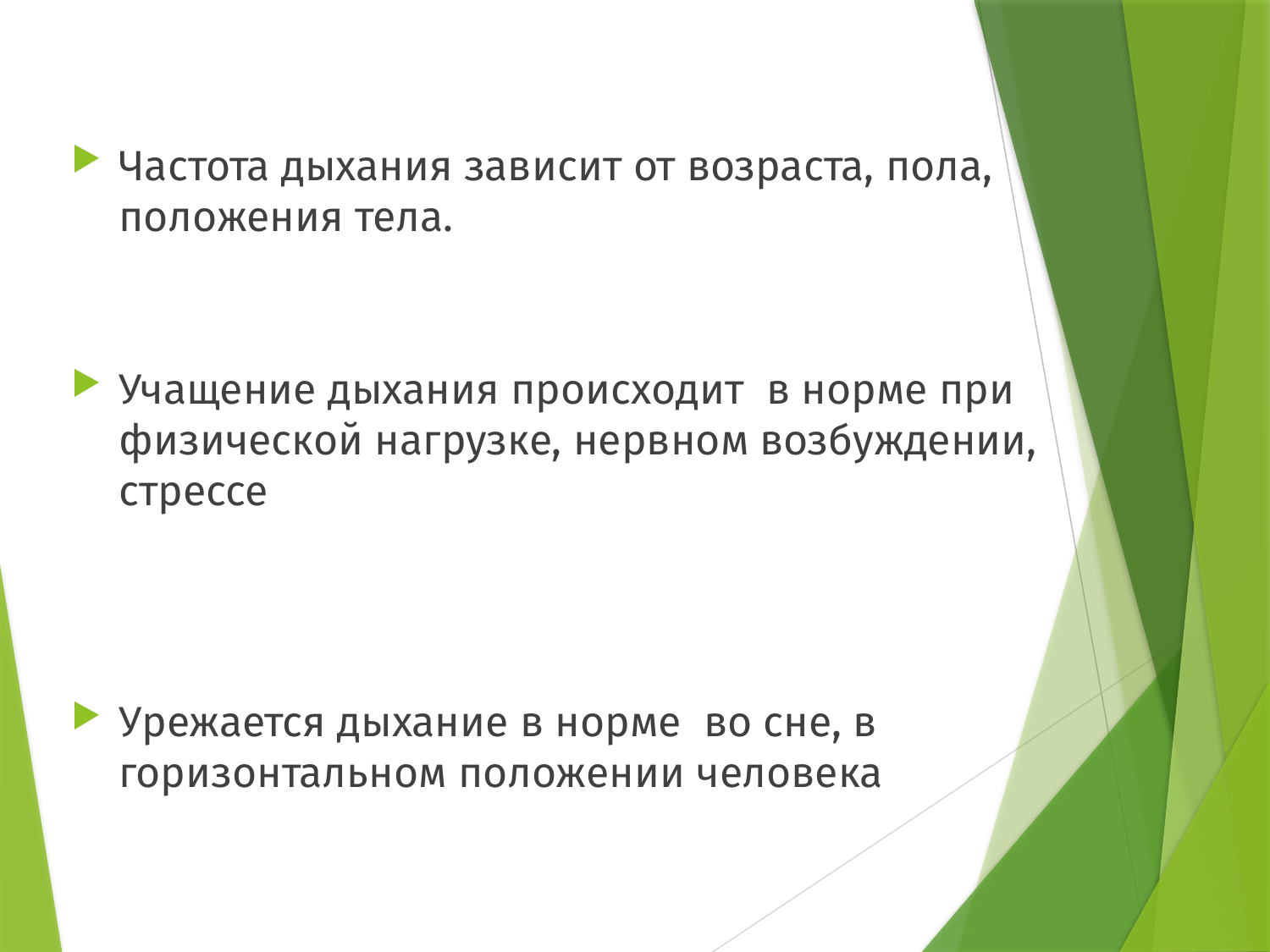

Частота дыхания зависит от возраста, пола, положения тела.

Учащение дыхания происходит  в норме при физической нагрузке, нервном возбуждении, стрессе

Урежается дыхание в норме  во сне, в горизонтальном положении человека